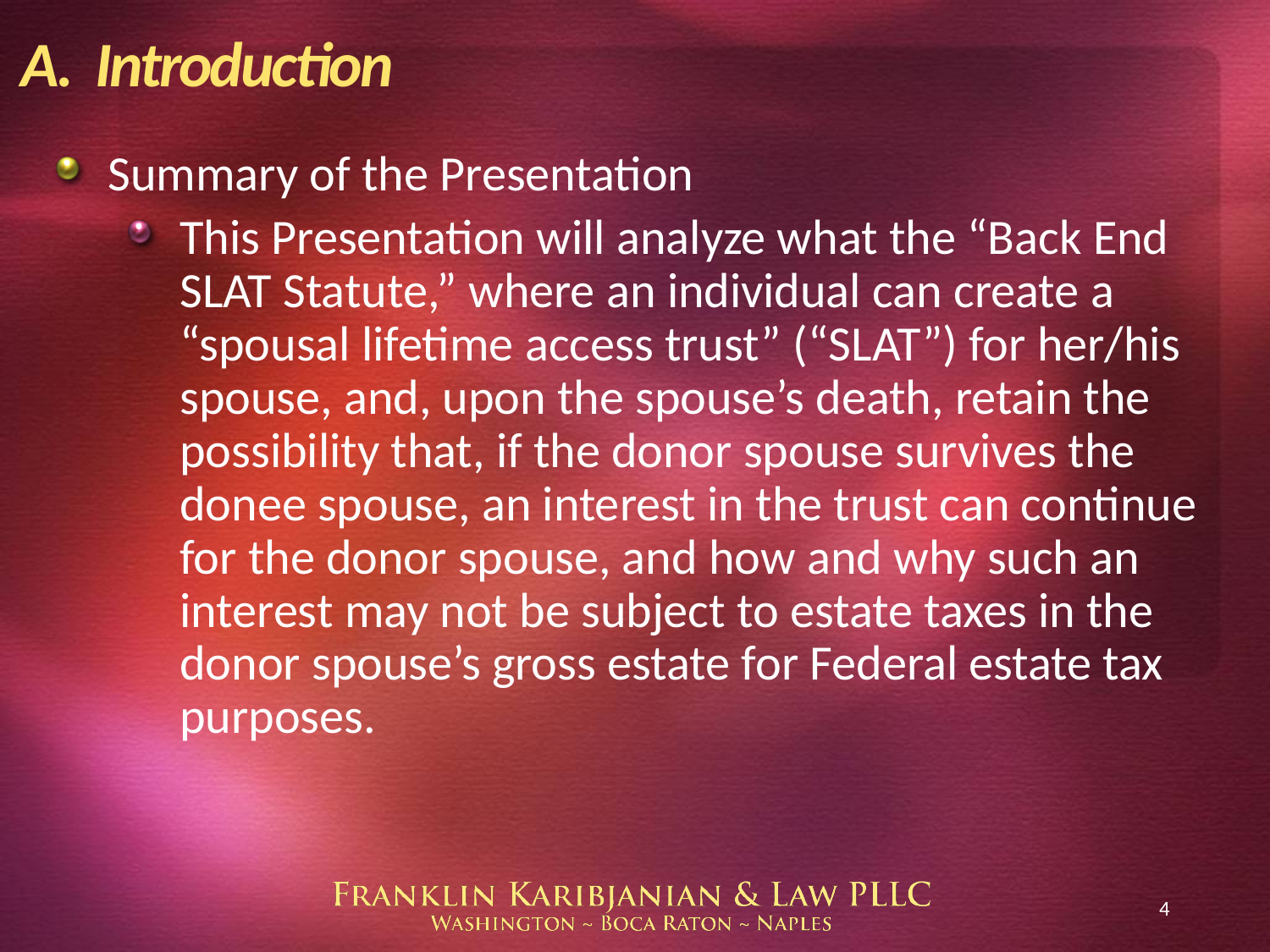

# A.  Introduction
Summary of the Presentation
This Presentation will analyze what the “Back End SLAT Statute,” where an individual can create a “spousal lifetime access trust” (“SLAT”) for her/his spouse, and, upon the spouse’s death, retain the possibility that, if the donor spouse survives the donee spouse, an interest in the trust can continue for the donor spouse, and how and why such an interest may not be subject to estate taxes in the donor spouse’s gross estate for Federal estate tax purposes.

4